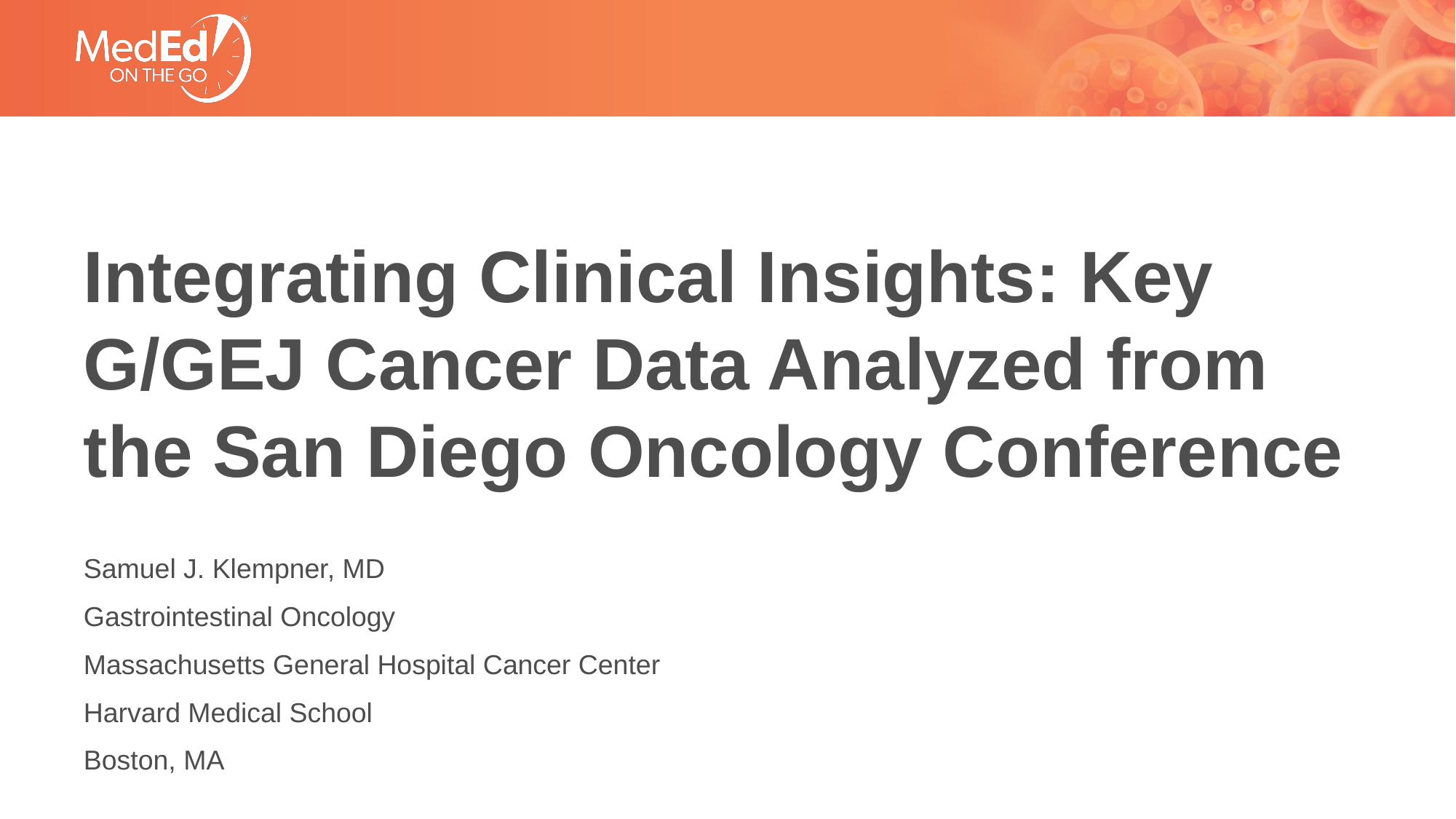

# Integrating Clinical Insights: Key G/GEJ Cancer Data Analyzed from the San Diego Oncology Conference
Samuel J. Klempner, MD
Gastrointestinal Oncology
Massachusetts General Hospital Cancer Center
Harvard Medical School
Boston, MA